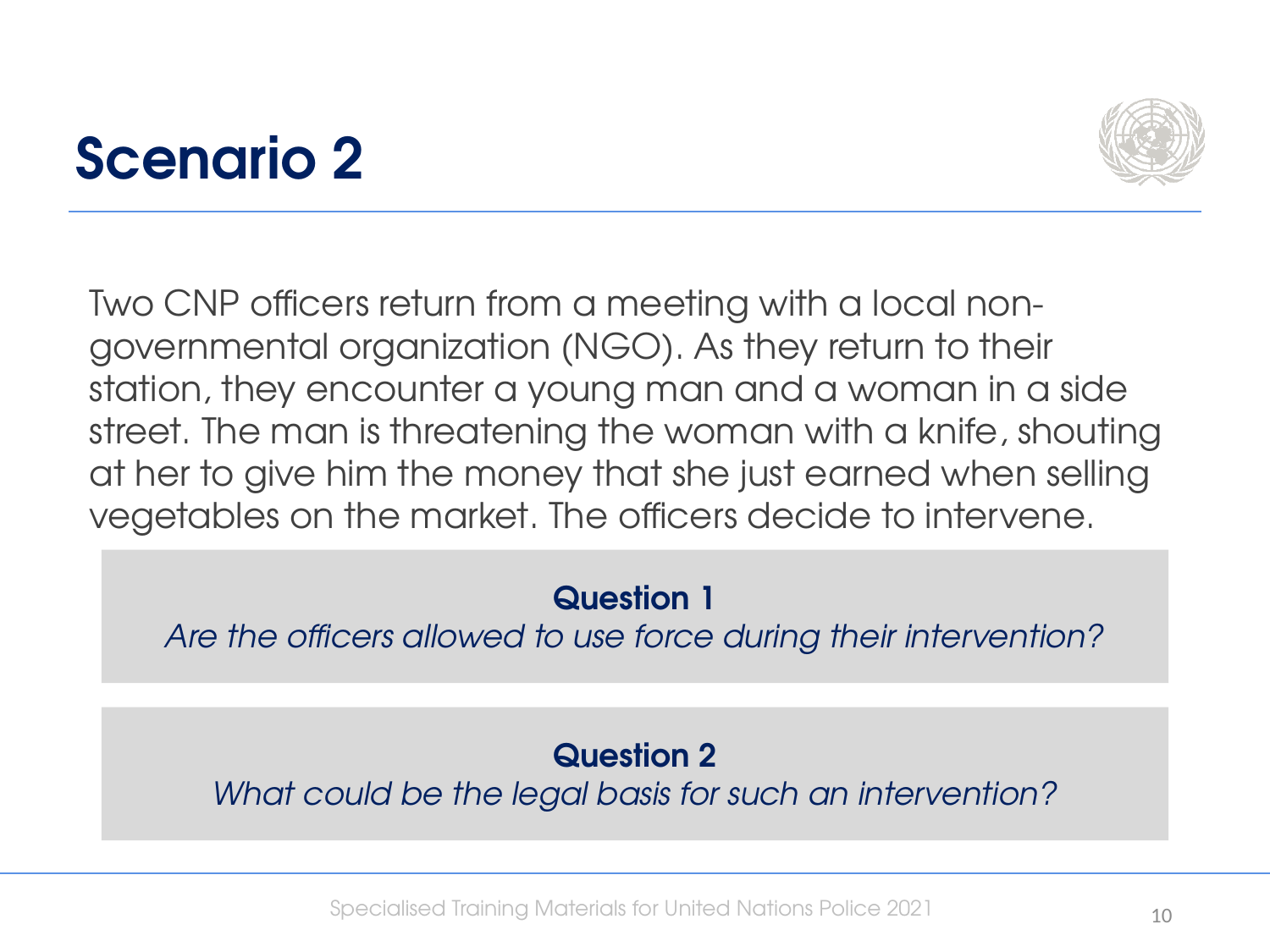

# Scenario 2
Two CNP officers return from a meeting with a local non-governmental organization (NGO). As they return to their station, they encounter a young man and a woman in a side street. The man is threatening the woman with a knife, shouting at her to give him the money that she just earned when selling vegetables on the market. The officers decide to intervene.

Question 1
Are the officers allowed to use force during their intervention?
Question 2
What could be the legal basis for such an intervention?
10